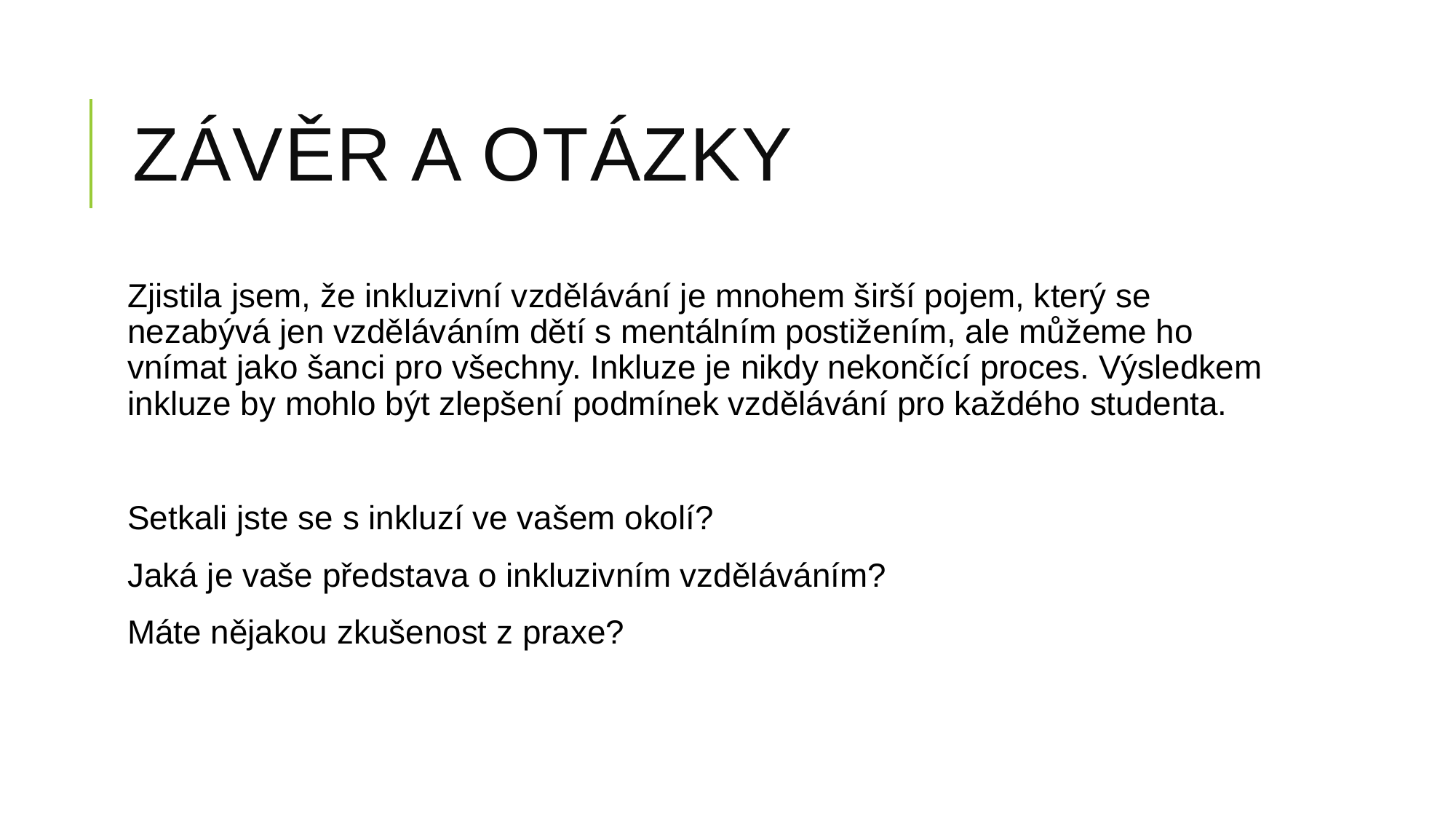

# Závěr a Otázky
Zjistila jsem, že inkluzivní vzdělávání je mnohem širší pojem, který se nezabývá jen vzděláváním dětí s mentálním postižením, ale můžeme ho vnímat jako šanci pro všechny. Inkluze je nikdy nekončící proces. Výsledkem inkluze by mohlo být zlepšení podmínek vzdělávání pro každého studenta.

Setkali jste se s inkluzí ve vašem okolí?
Jaká je vaše představa o inkluzivním vzděláváním?
Máte nějakou zkušenost z praxe?